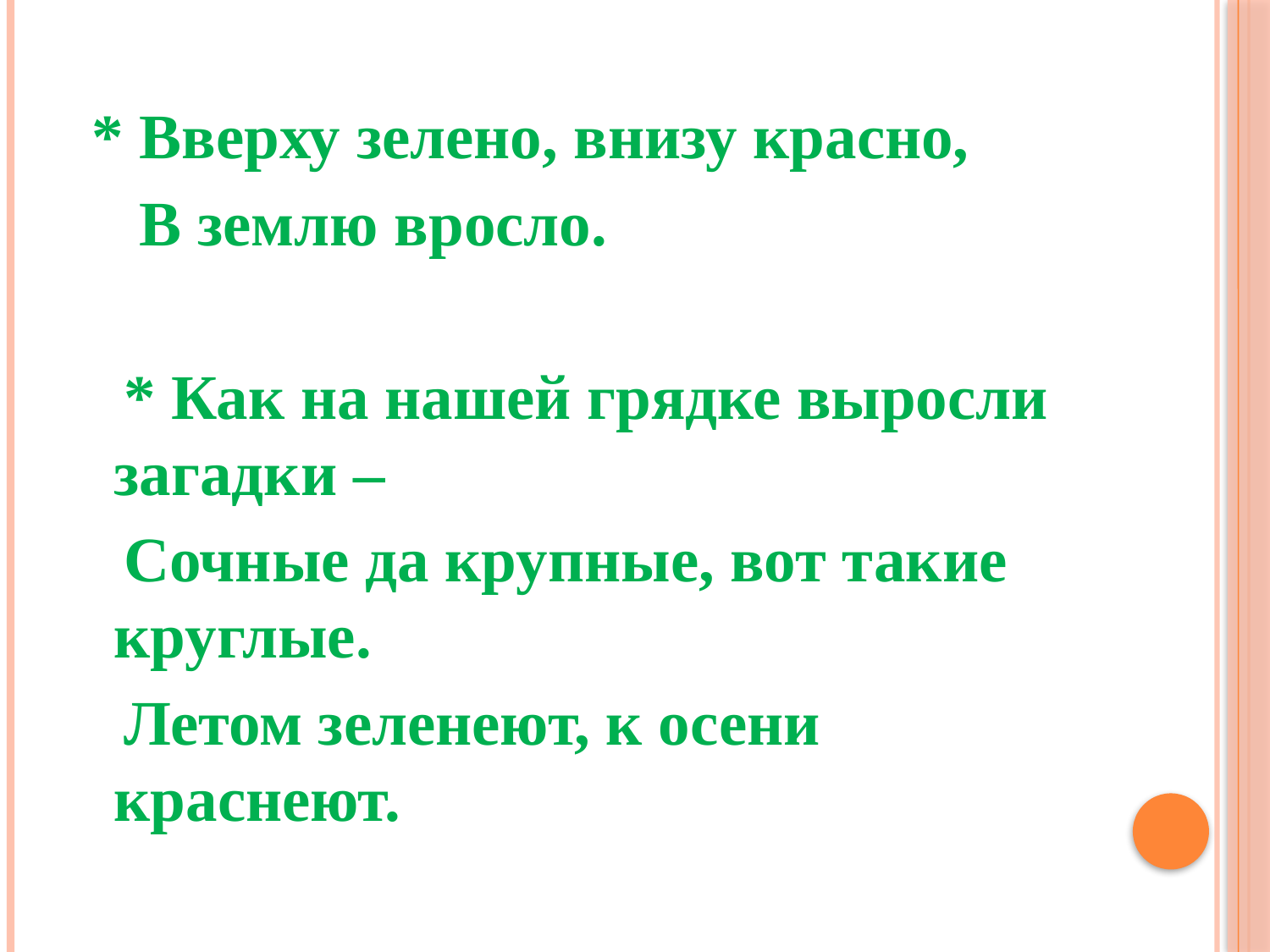

#
 * Вверху зелено, внизу красно,
    В землю вросло.

   * Как на нашей грядке выросли загадки –
   Сочные да крупные, вот такие круглые.
   Летом зеленеют, к осени краснеют.